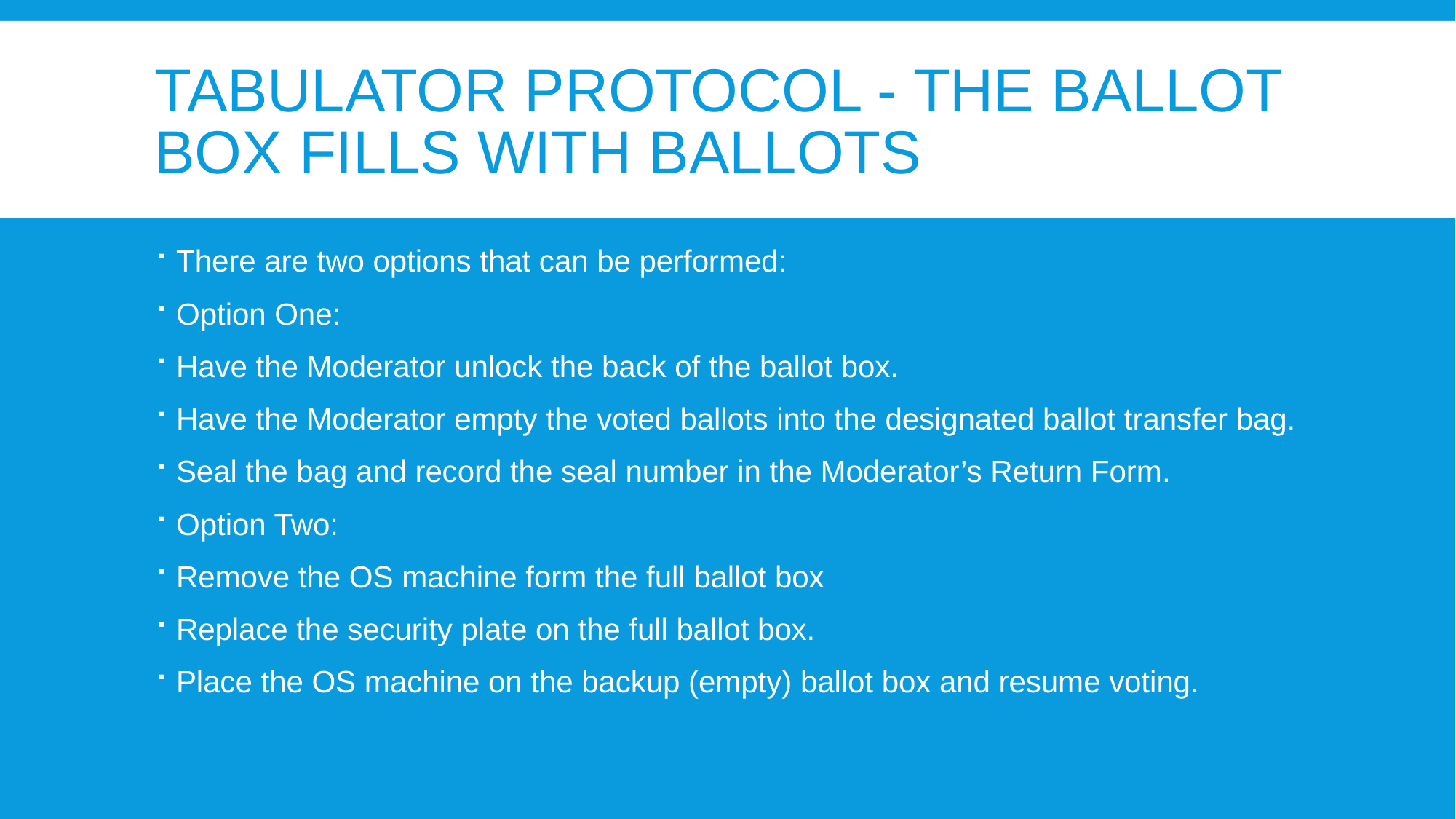

# Tabulator protocol - The ballot box fills with ballots
There are two options that can be performed:
Option One:
Have the Moderator unlock the back of the ballot box.
Have the Moderator empty the voted ballots into the designated ballot transfer bag.
Seal the bag and record the seal number in the Moderator’s Return Form.
Option Two:
Remove the OS machine form the full ballot box
Replace the security plate on the full ballot box.
Place the OS machine on the backup (empty) ballot box and resume voting.